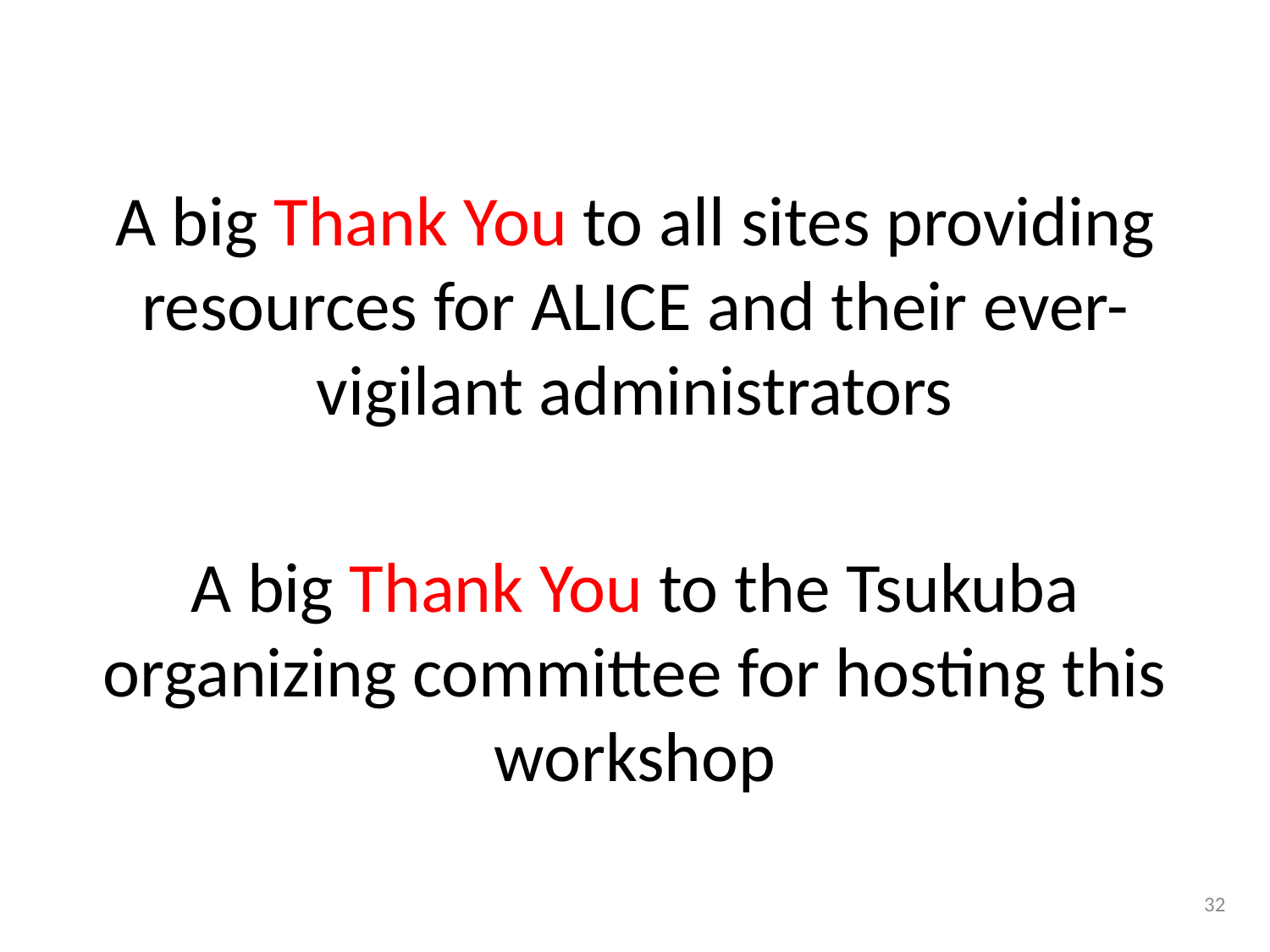

A big Thank You to all sites providing resources for ALICE and their ever-vigilant administrators

A big Thank You to the Tsukuba organizing committee for hosting this workshop
32